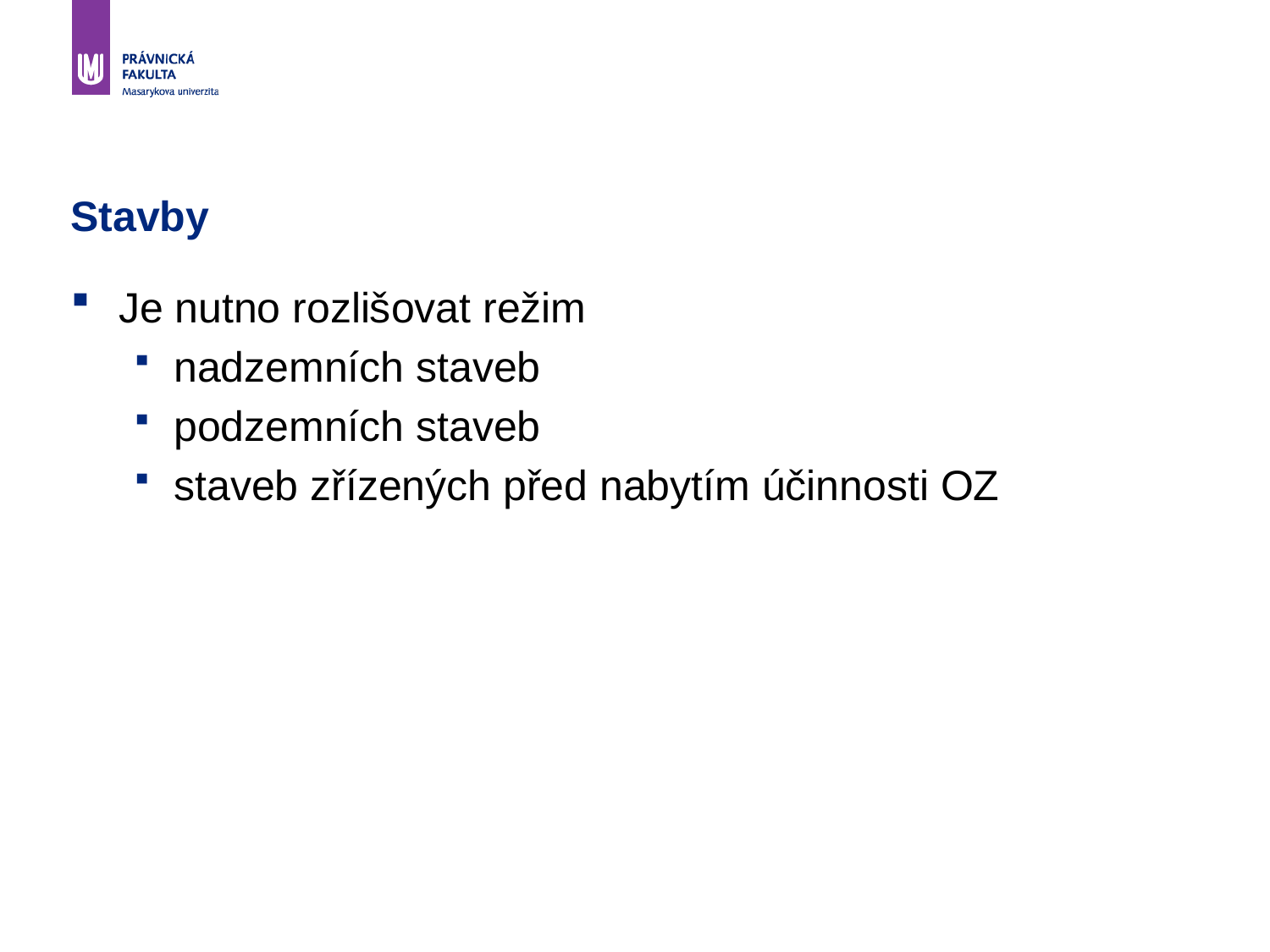

# Stavby
Je nutno rozlišovat režim
nadzemních staveb
podzemních staveb
staveb zřízených před nabytím účinnosti OZ